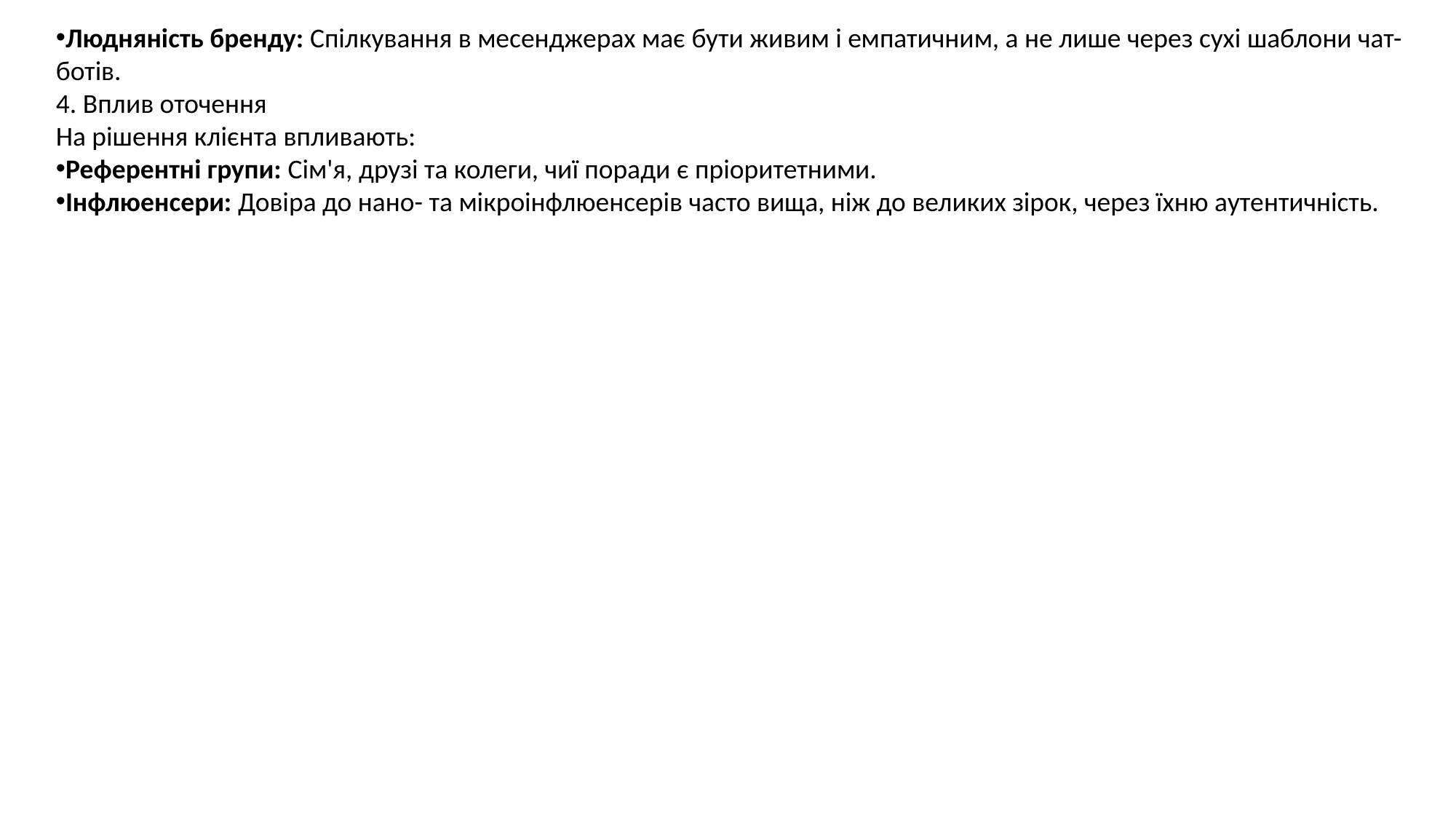

Людняність бренду: Спілкування в месенджерах має бути живим і емпатичним, а не лише через сухі шаблони чат-ботів.
4. Вплив оточення
На рішення клієнта впливають:
Референтні групи: Сім'я, друзі та колеги, чиї поради є пріоритетними.
Інфлюенсери: Довіра до нано- та мікроінфлюенсерів часто вища, ніж до великих зірок, через їхню аутентичність.